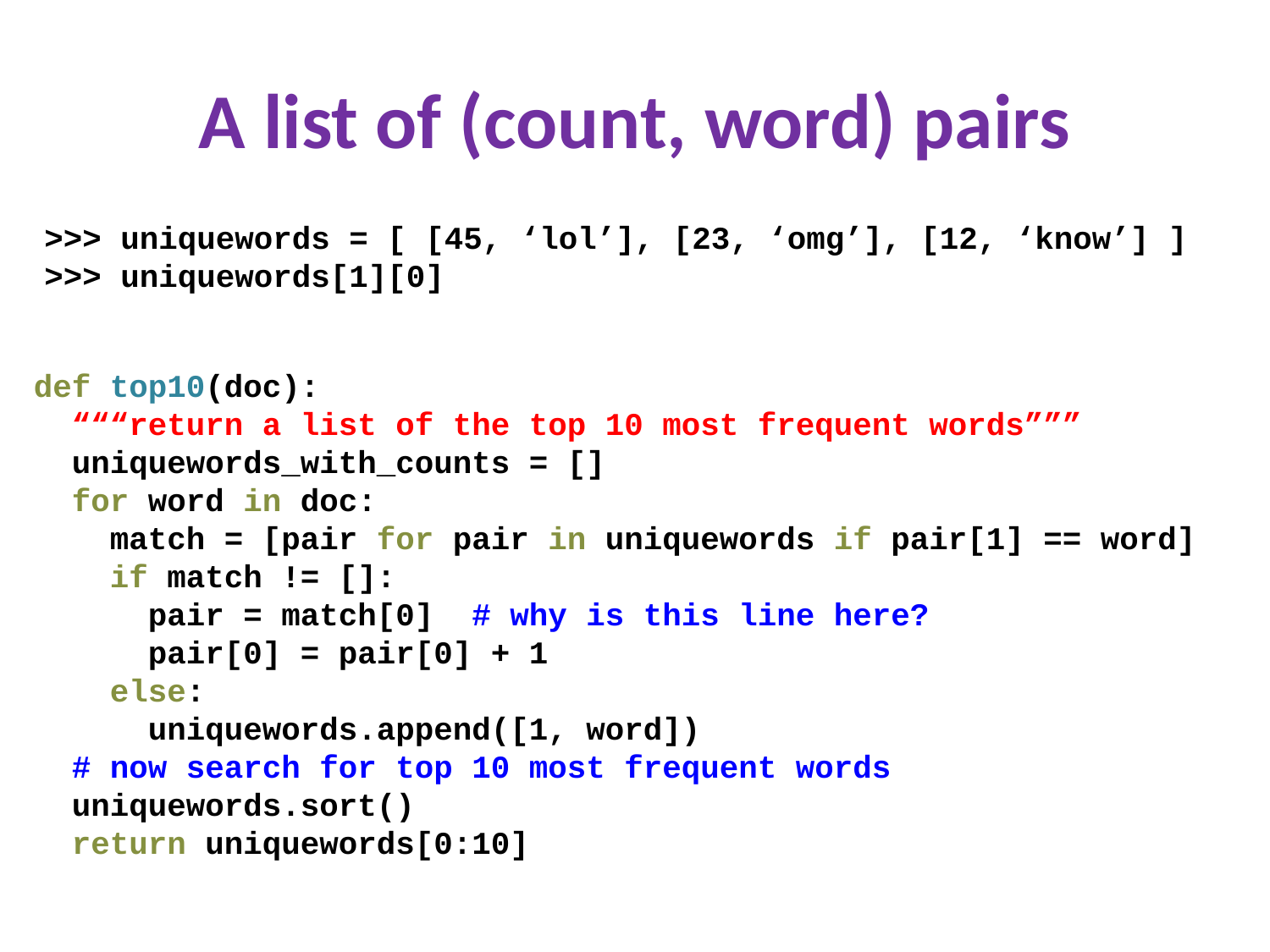

# A list of (count, word) pairs
>>> uniquewords = [ [45, ‘lol’], [23, ‘omg’], [12, ‘know’] ]
>>> uniquewords[1][0]
def top10(doc):
  “““return a list of the top 10 most frequent words”””
  uniquewords_with_counts = []
  for word in doc:
    match = [pair for pair in uniquewords if pair[1] == word]
    if match != []:
      pair = match[0]  # why is this line here?
      pair[0] = pair[0] + 1
    else:
      uniquewords.append([1, word])
  # now search for top 10 most frequent words
  uniquewords.sort()
  return uniquewords[0:10]